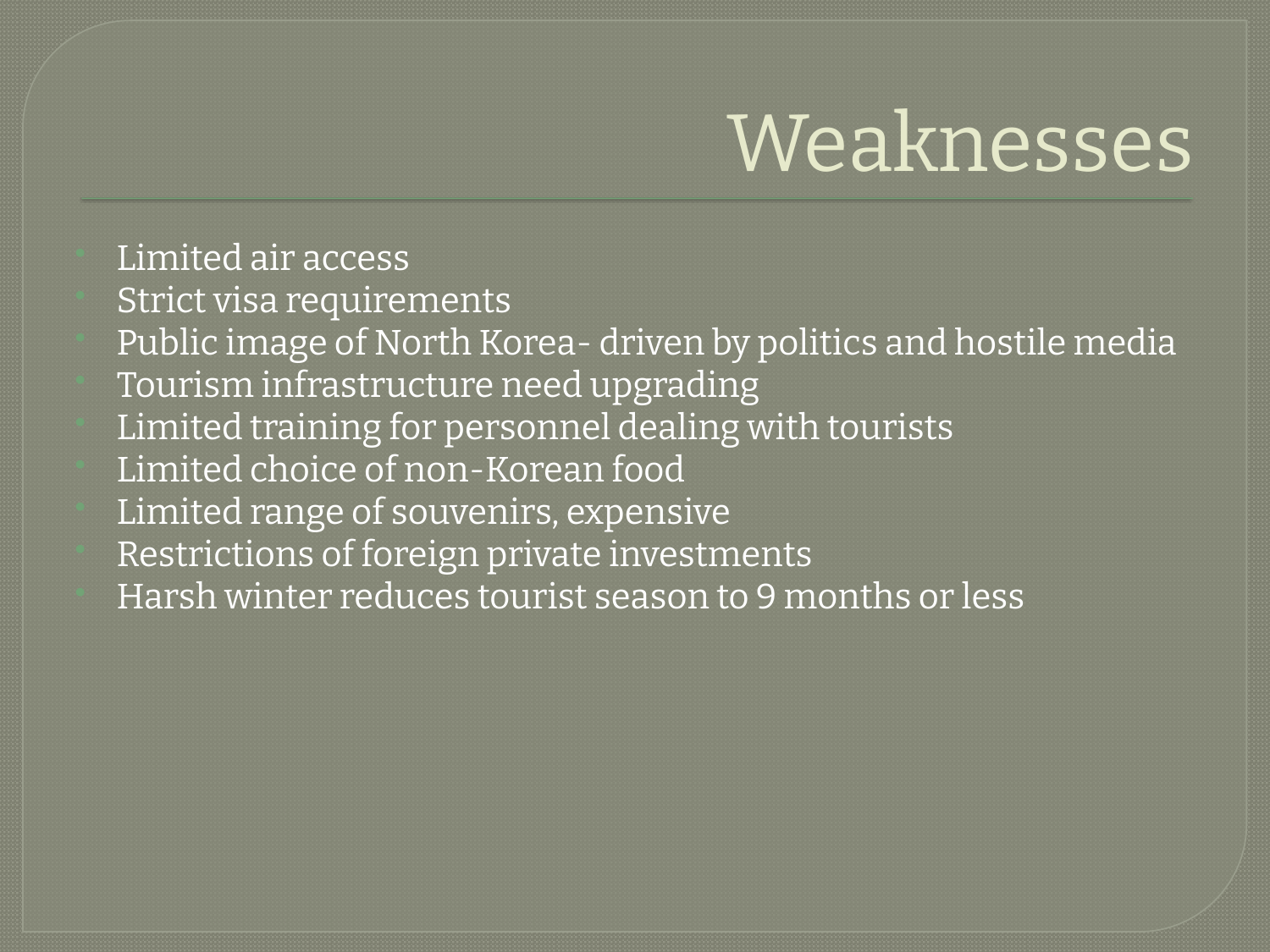

# Weaknesses
Limited air access
Strict visa requirements
Public image of North Korea- driven by politics and hostile media
Tourism infrastructure need upgrading
Limited training for personnel dealing with tourists
Limited choice of non-Korean food
Limited range of souvenirs, expensive
Restrictions of foreign private investments
Harsh winter reduces tourist season to 9 months or less